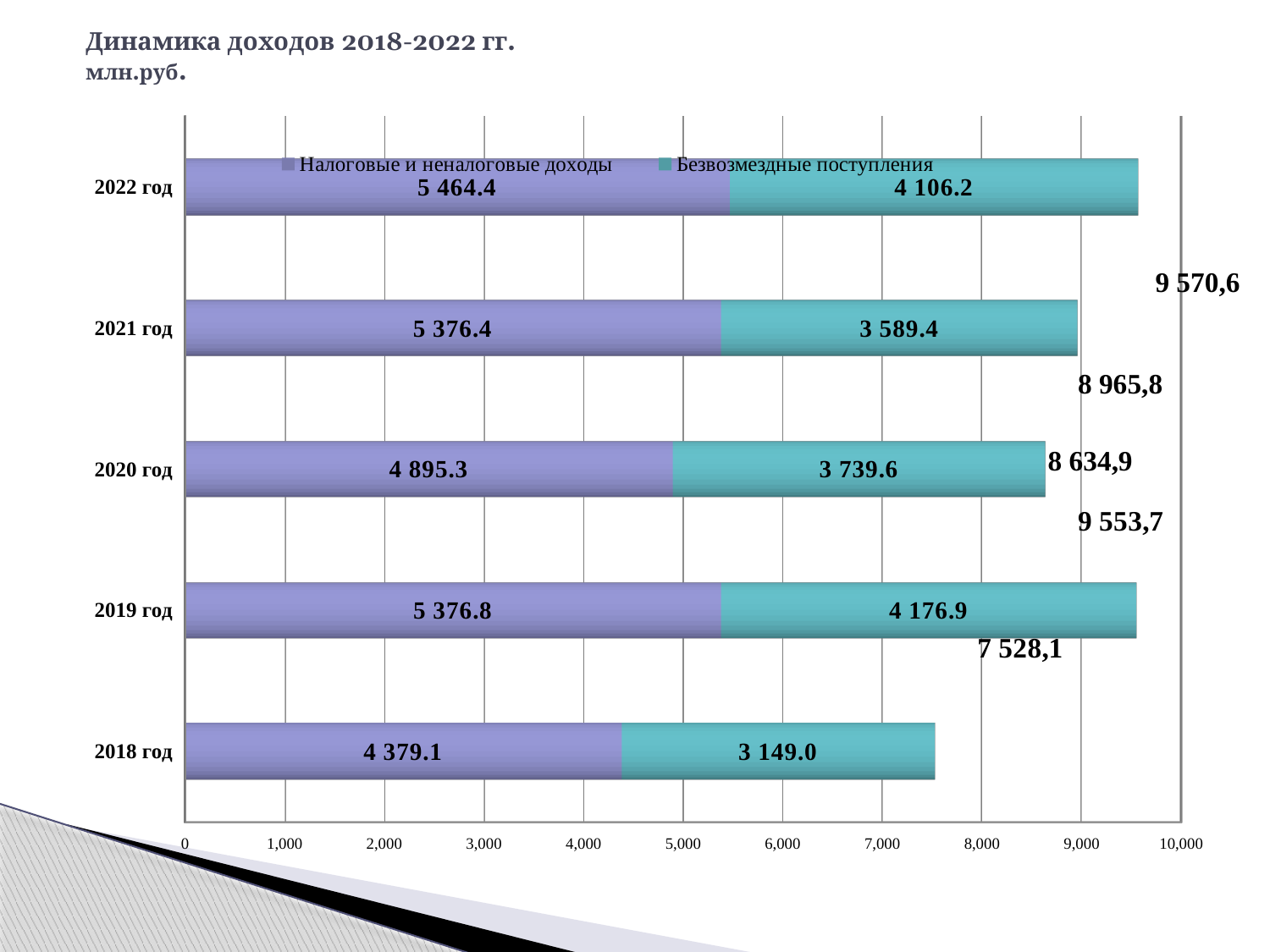

# Динамика доходов 2018-2022 гг.                                                                                              млн.руб.

[unsupported chart]

9 570,6
8 965,8
8 634,9